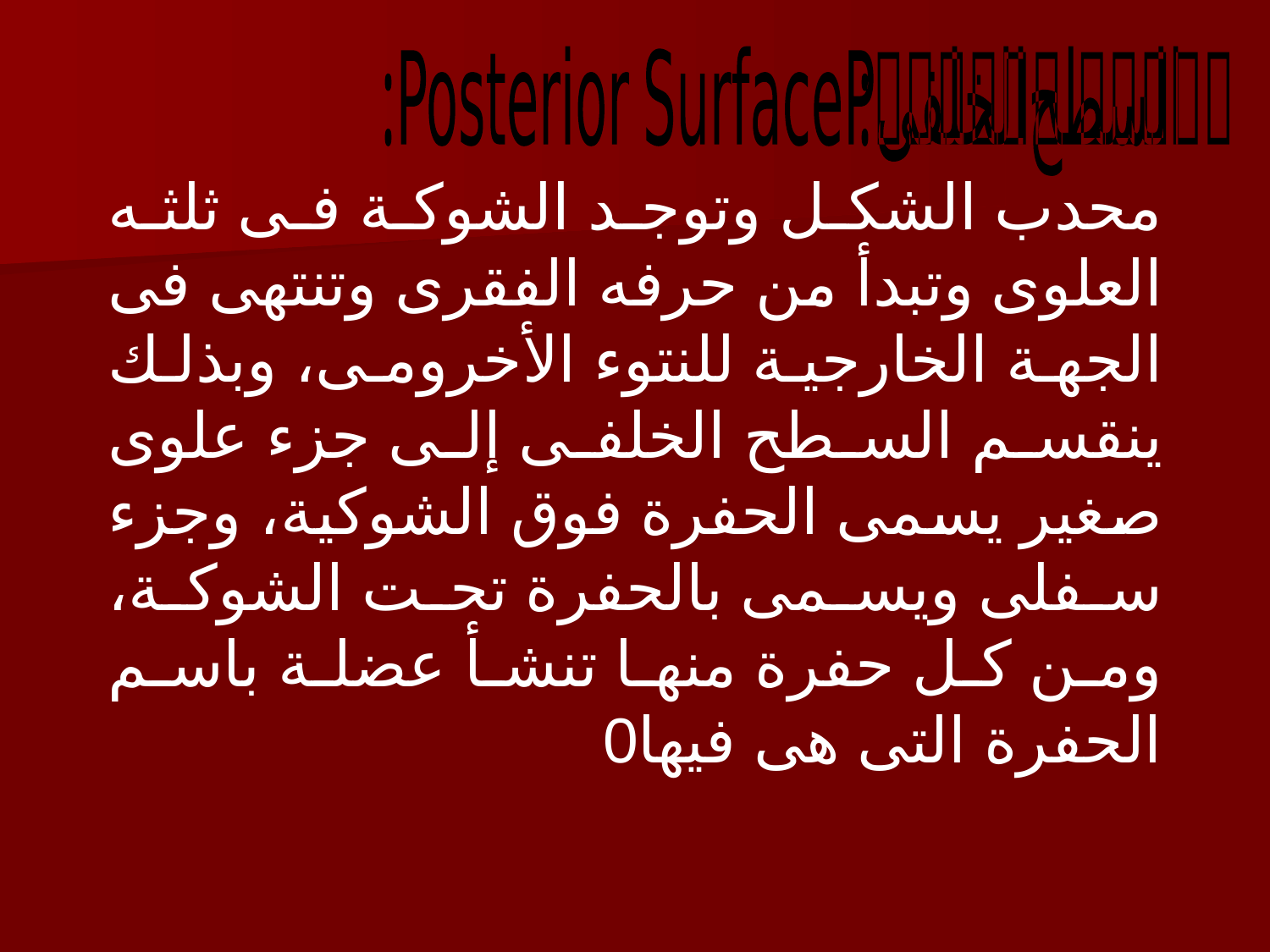

السطح الخلفى: Posterior Surface:
محدب الشكل وتوجد الشوكة فى ثلثه العلوى وتبدأ من حرفه الفقرى وتنتهى فى الجهة الخارجية للنتوء الأخرومى، وبذلك ينقسم السطح الخلفى إلى جزء علوى صغير يسمى الحفرة فوق الشوكية، وجزء سفلى ويسمى بالحفرة تحت الشوكة، ومن كل حفرة منها تنشأ عضلة باسم الحفرة التى هى فيها0